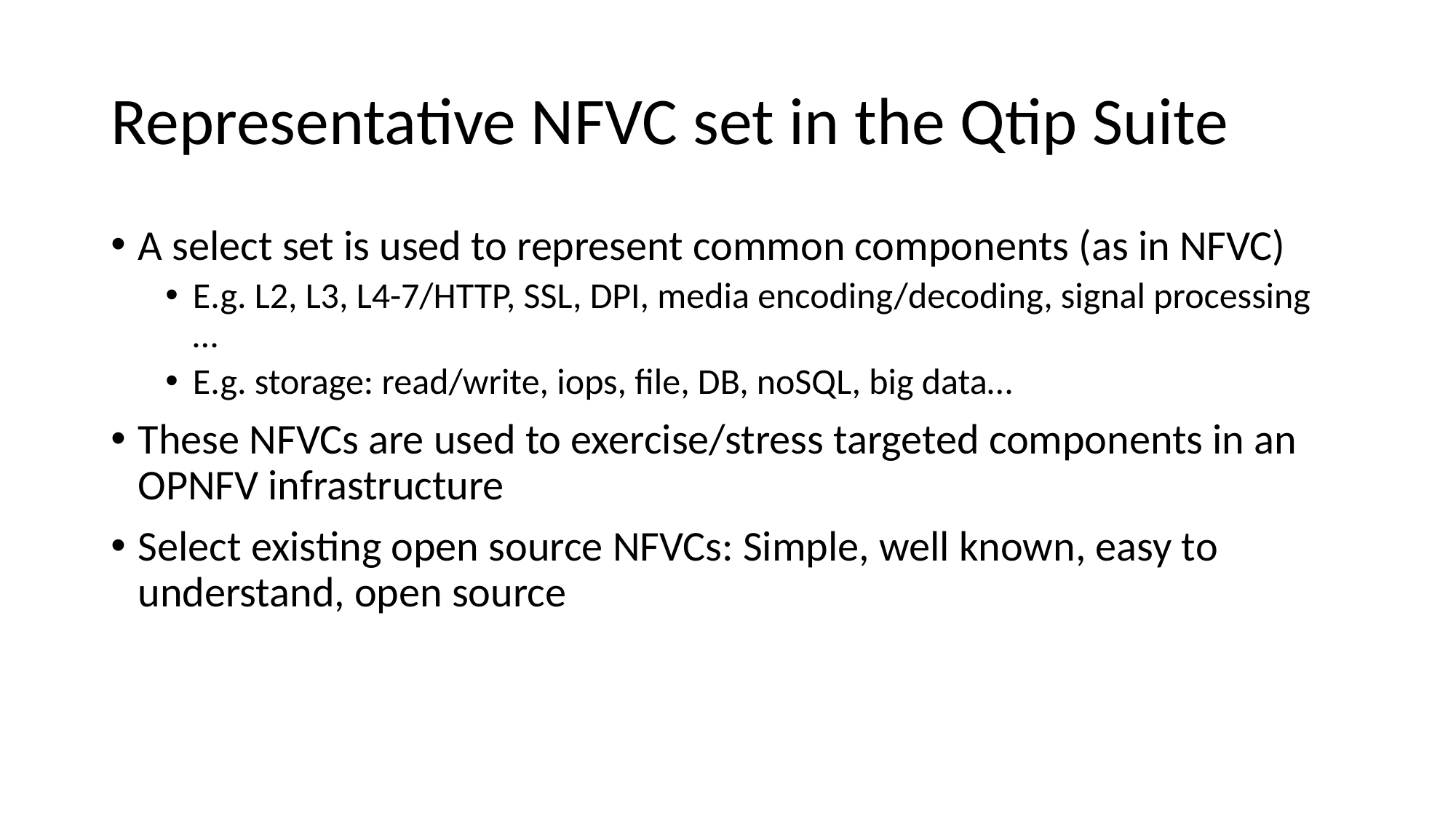

# Representative NFVC set in the Qtip Suite
A select set is used to represent common components (as in NFVC)
E.g. L2, L3, L4-7/HTTP, SSL, DPI, media encoding/decoding, signal processing …
E.g. storage: read/write, iops, file, DB, noSQL, big data…
These NFVCs are used to exercise/stress targeted components in an OPNFV infrastructure
Select existing open source NFVCs: Simple, well known, easy to understand, open source